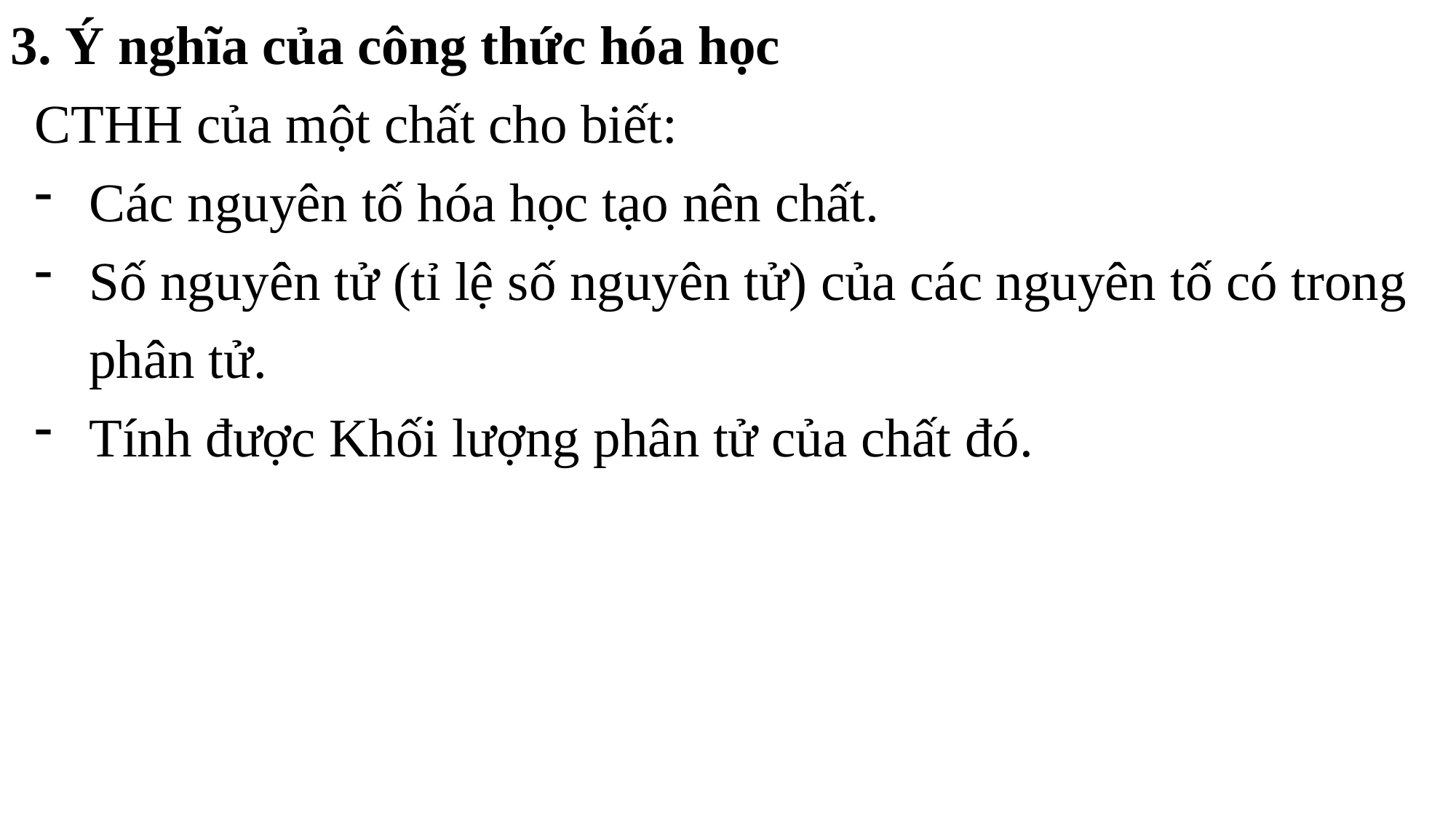

3. Ý nghĩa của công thức hóa học
CTHH của một chất cho biết:
Các nguyên tố hóa học tạo nên chất.
Số nguyên tử (tỉ lệ số nguyên tử) của các nguyên tố có trong  phân tử.
Tính được Khối lượng phân tử của chất đó.